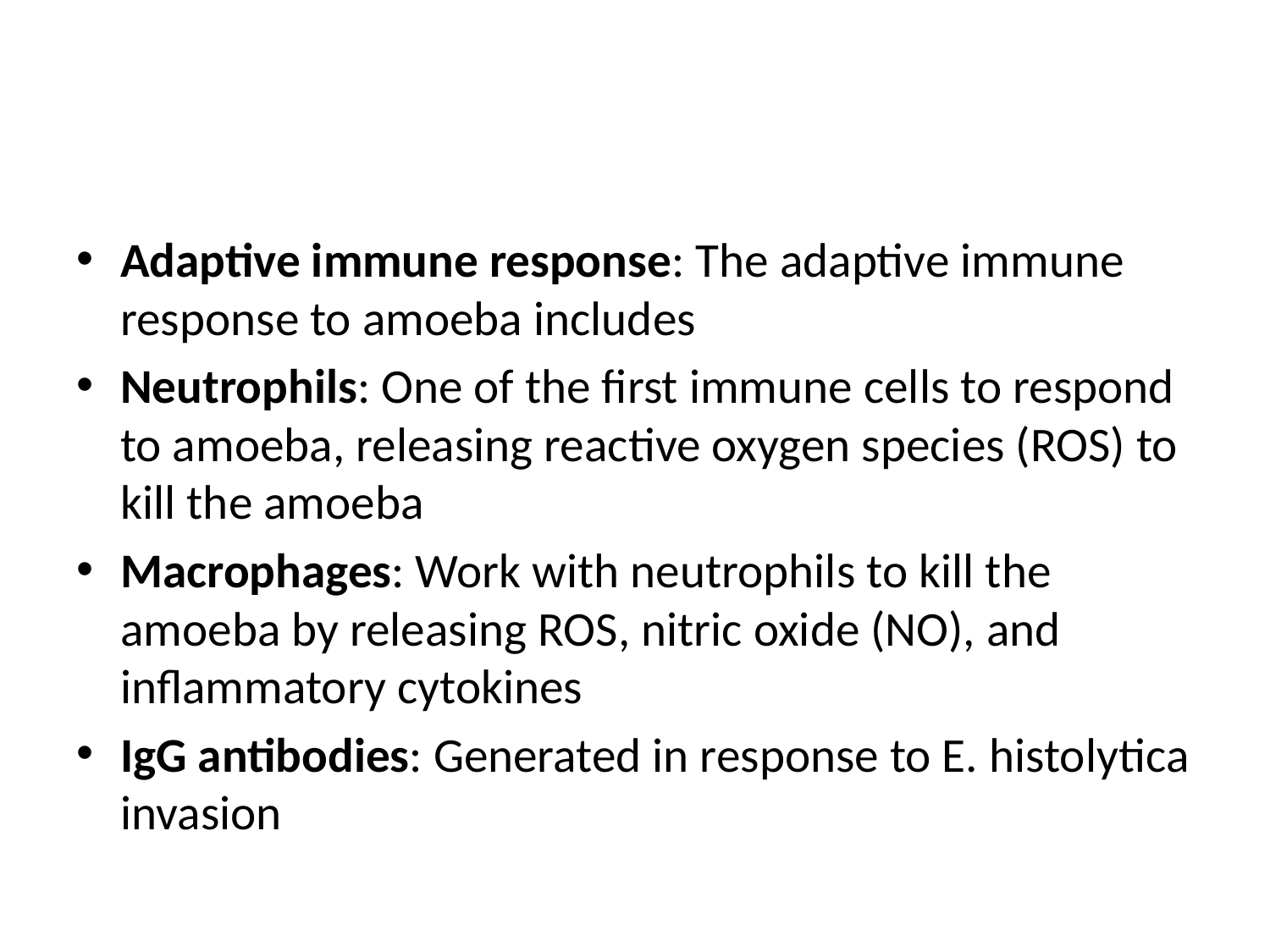

Adaptive immune response: The adaptive immune response to amoeba includes
Neutrophils: One of the first immune cells to respond to amoeba, releasing reactive oxygen species (ROS) to kill the amoeba
Macrophages: Work with neutrophils to kill the amoeba by releasing ROS, nitric oxide (NO), and inflammatory cytokines
IgG antibodies: Generated in response to E. histolytica invasion